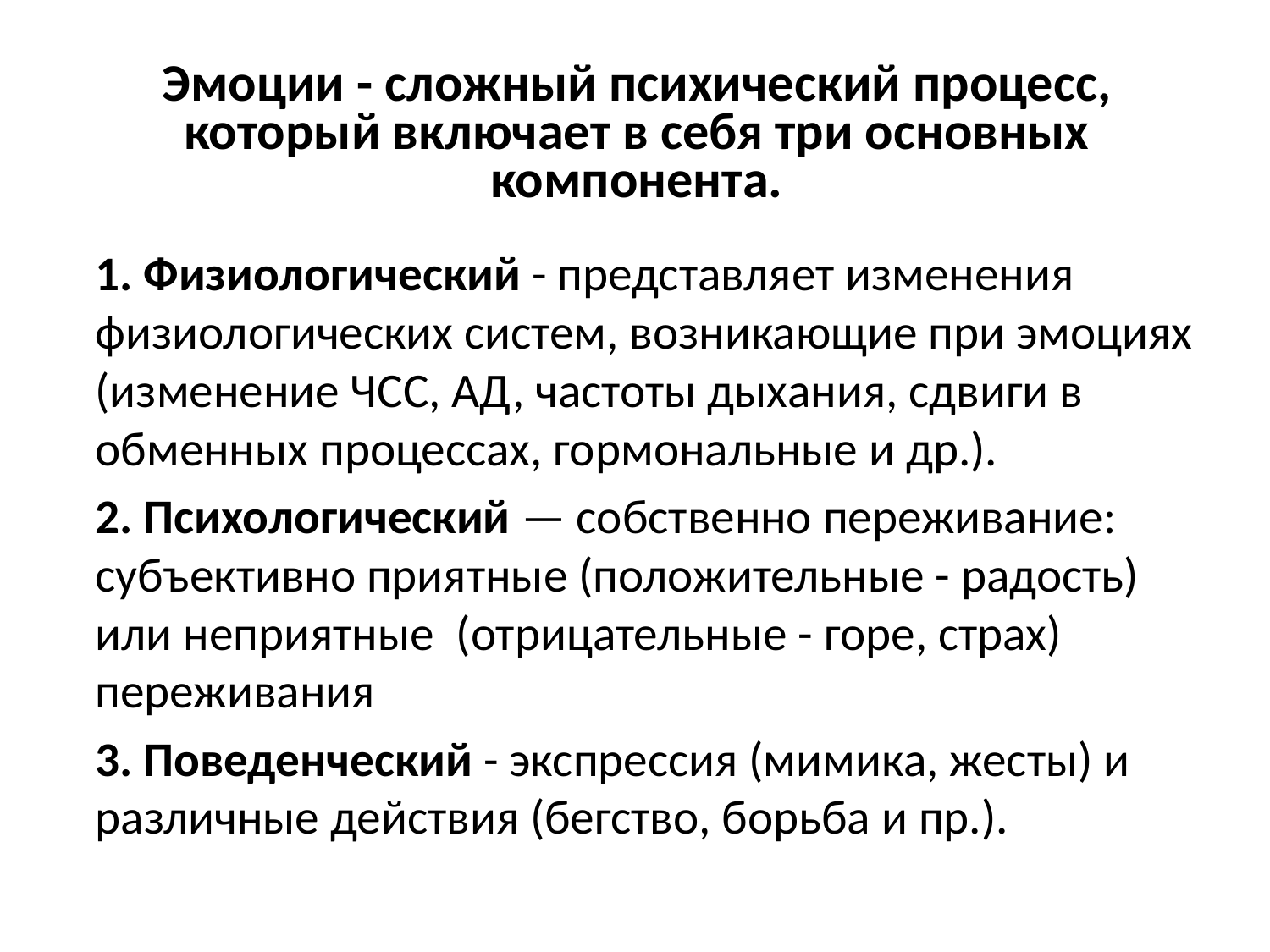

# Эмоции - сложный психический процесс, который включает в себя три основных компонента.
1. Физиологический - представляет изменения физиологических систем, возникающие при эмоциях (изменение ЧСС, АД, частоты дыхания, сдвиги в обменных процессах, гормональные и др.).
2. Психологический — собственно переживание: субъективно приятные (положительные - радость) или неприятные  (отрицательные - горе, страх) переживания
3. Поведенческий - экспрессия (мимика, жесты) и различные действия (бегство, борьба и пр.).